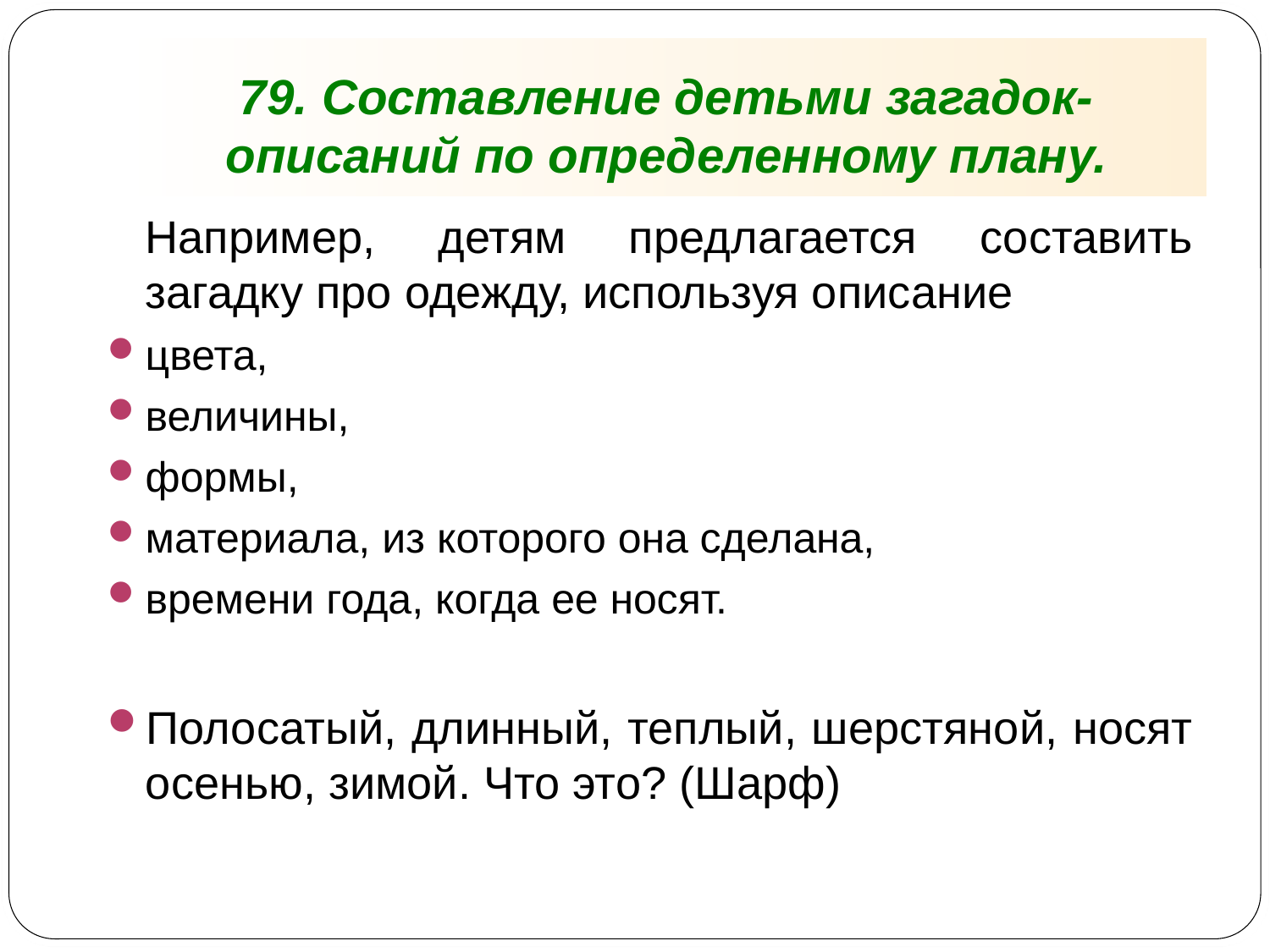

# 79. Составление детьми загадок-описаний по определенному плану.
Например, детям предлагается составить загадку про одежду, используя описание
цвета,
величины,
формы,
материала, из которого она сделана,
времени года, когда ее носят.

Полосатый, длинный, теплый, шерстяной, носят осенью, зимой. Что это? (Шарф)